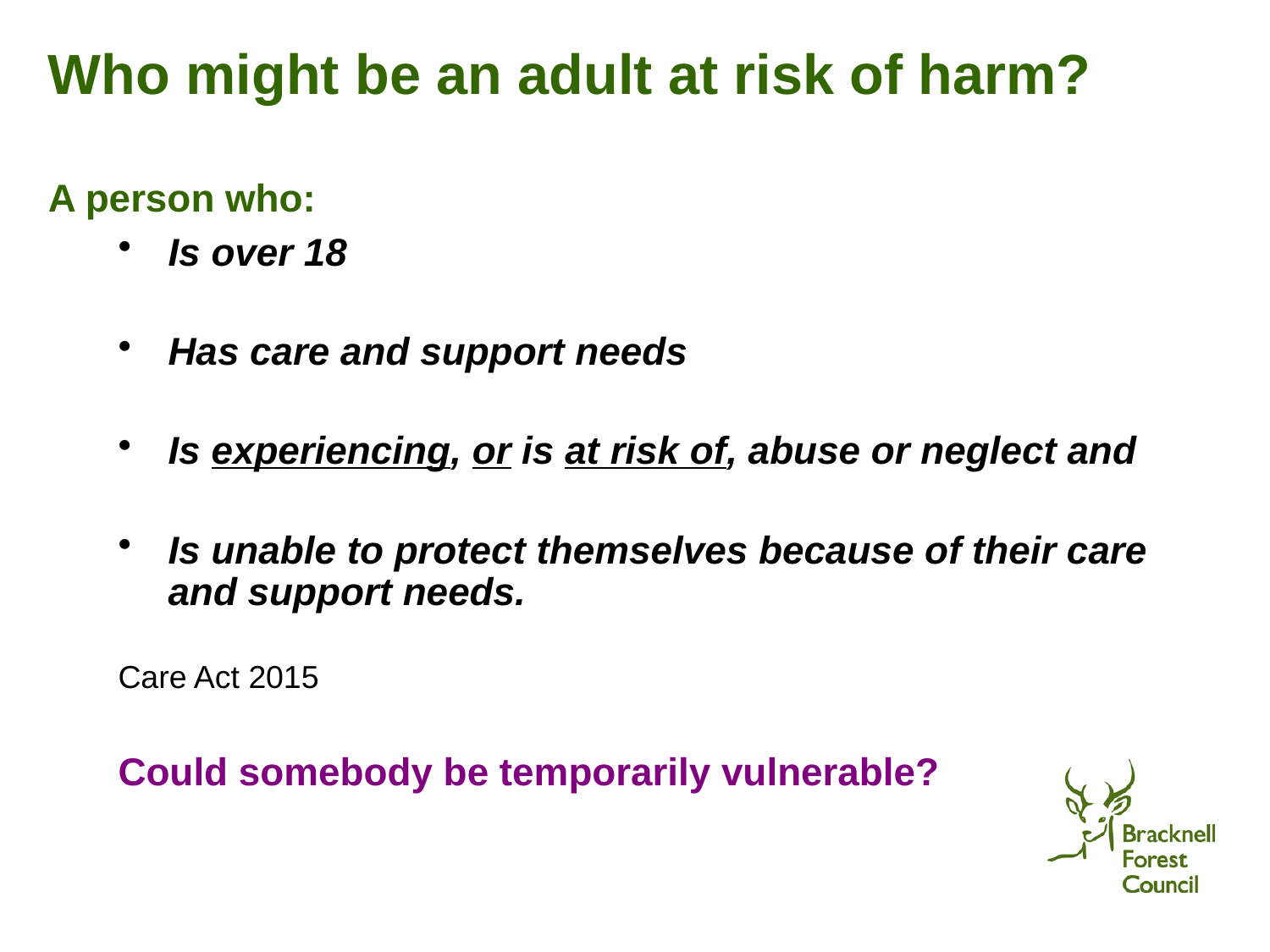

# Who might be an adult at risk of harm? A person who:
Is over 18

Has care and support needs

Is experiencing, or is at risk of, abuse or neglect and

Is unable to protect themselves because of their care and support needs.

Care Act 2015

Could somebody be temporarily vulnerable?